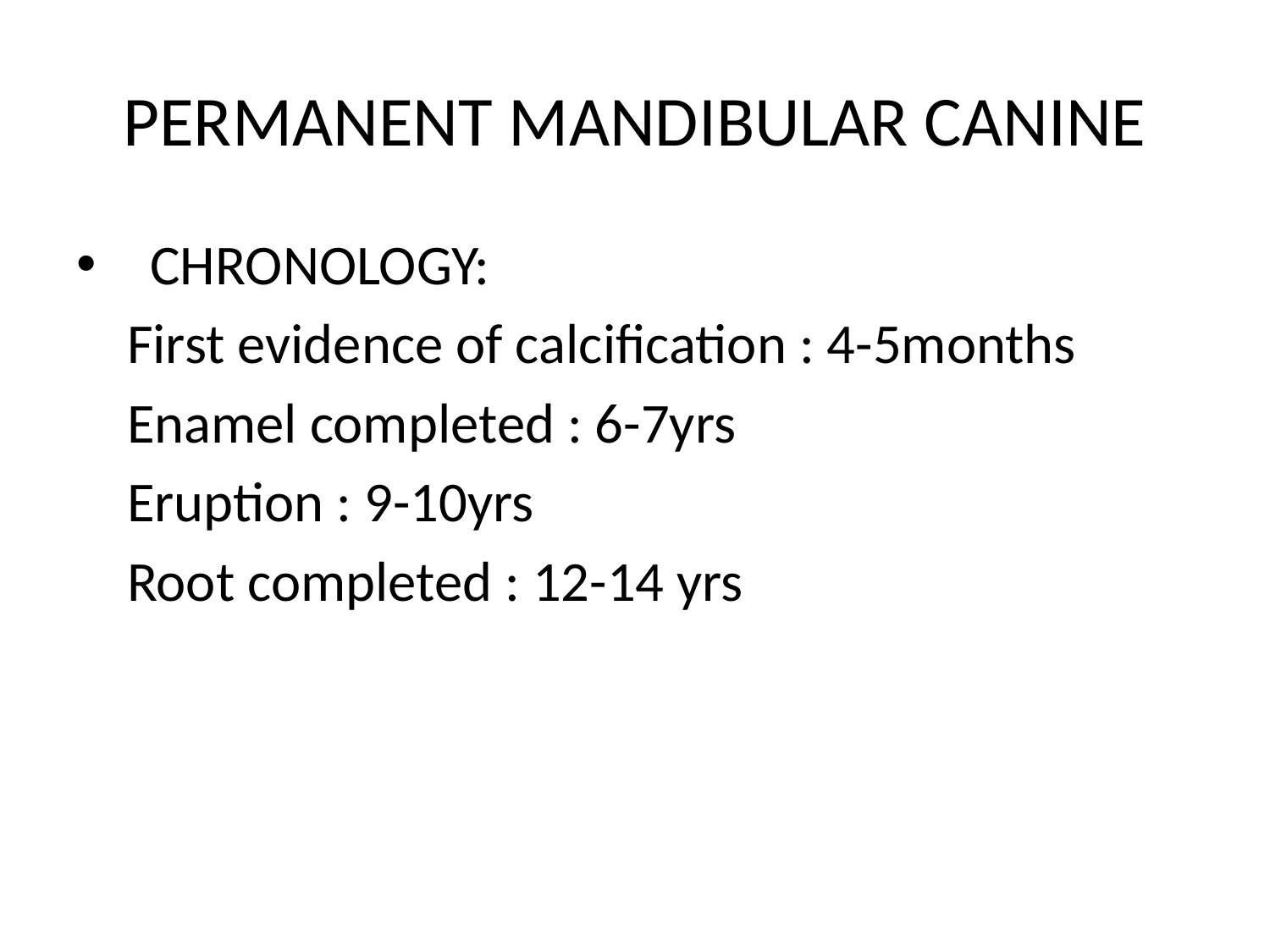

# PERMANENT MANDIBULAR CANINE
CHRONOLOGY:
    First evidence of calcification : 4-5months
    Enamel completed : 6-7yrs
    Eruption : 9-10yrs
    Root completed : 12-14 yrs